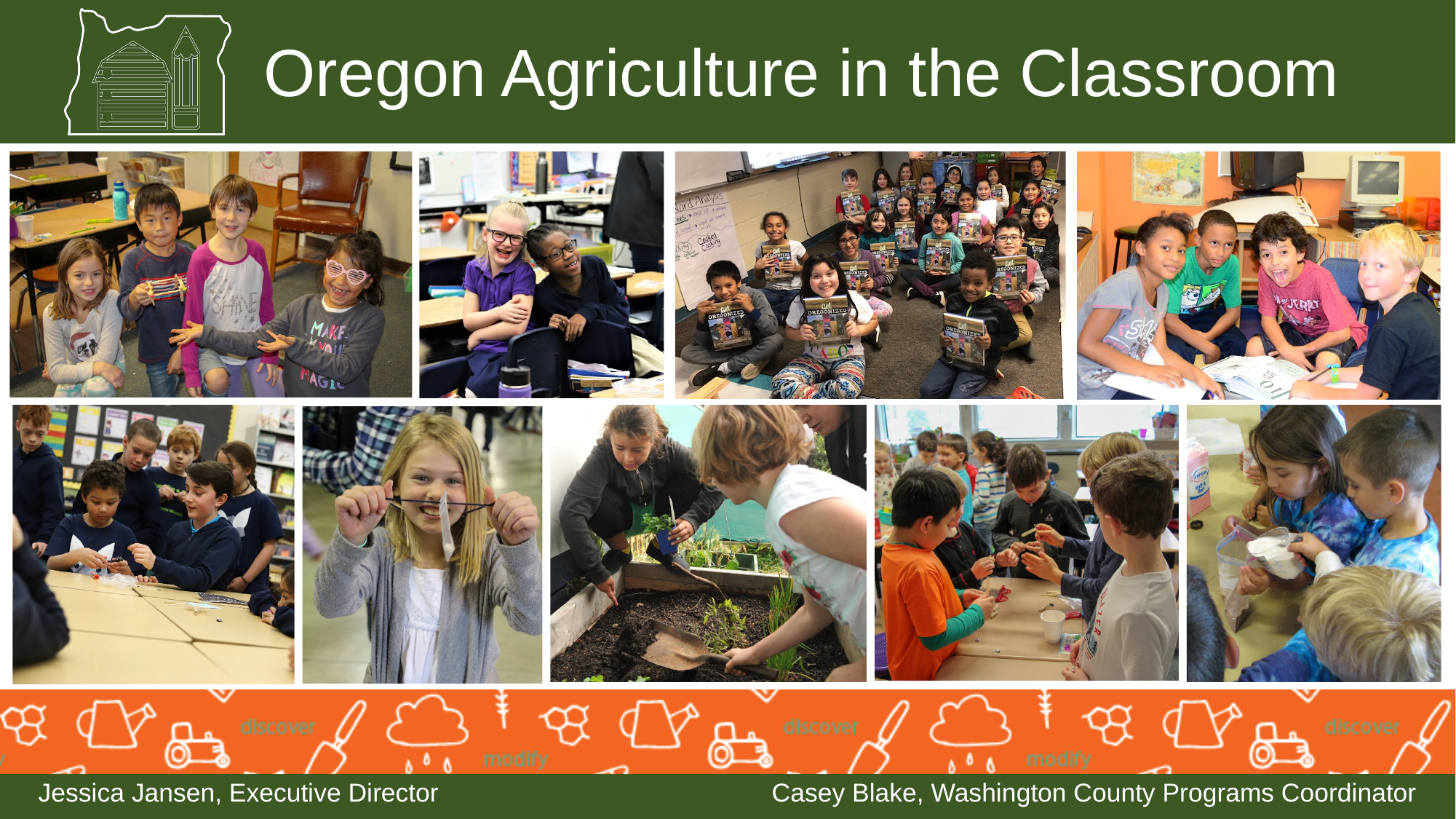

Jessica Jansen, Executive Director                                               Casey Blake, Washington County Programs Coordinator